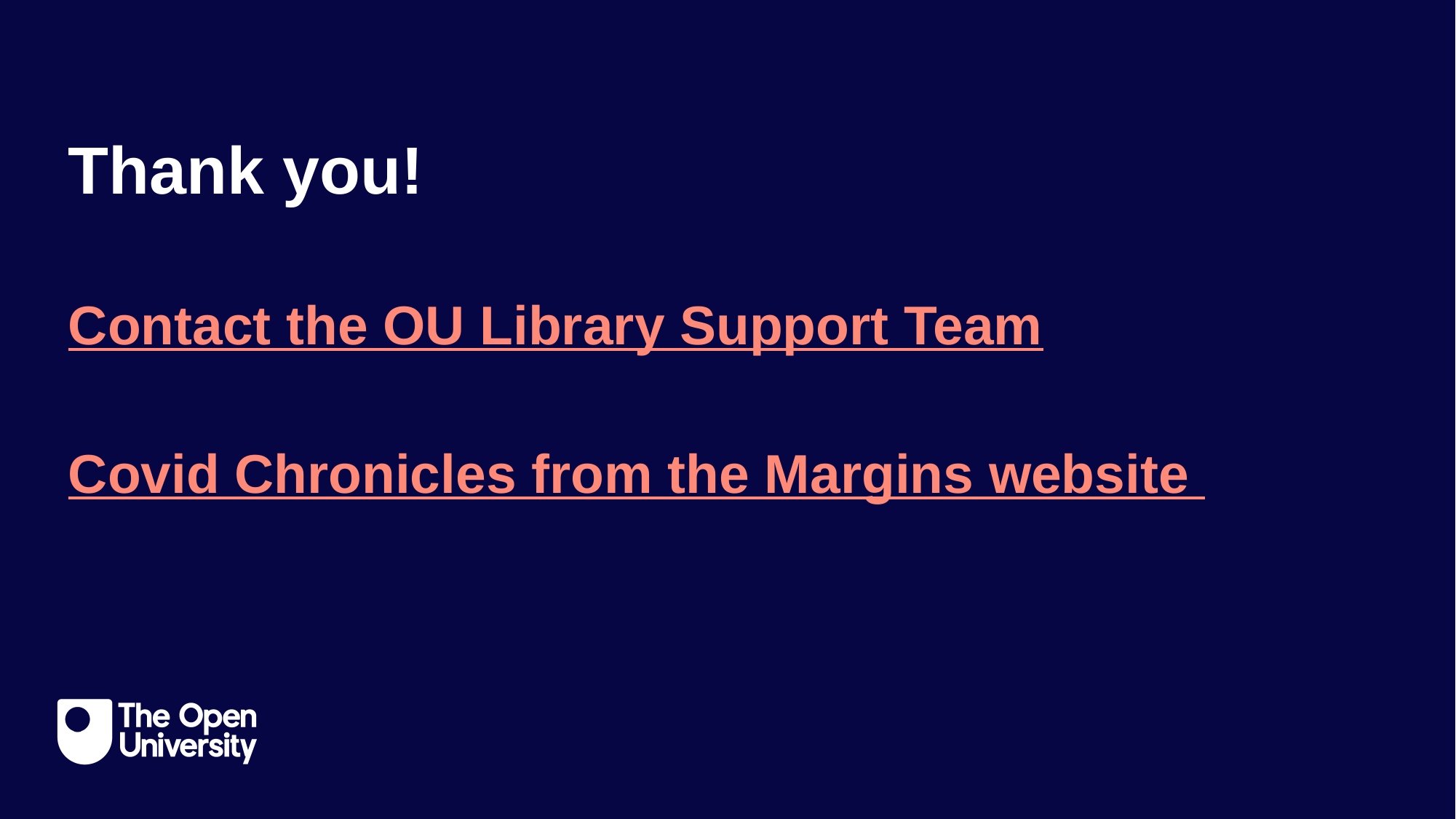

Slide Title 30
Thank you!

Contact the OU Library Support Team

Covid Chronicles from the Margins website